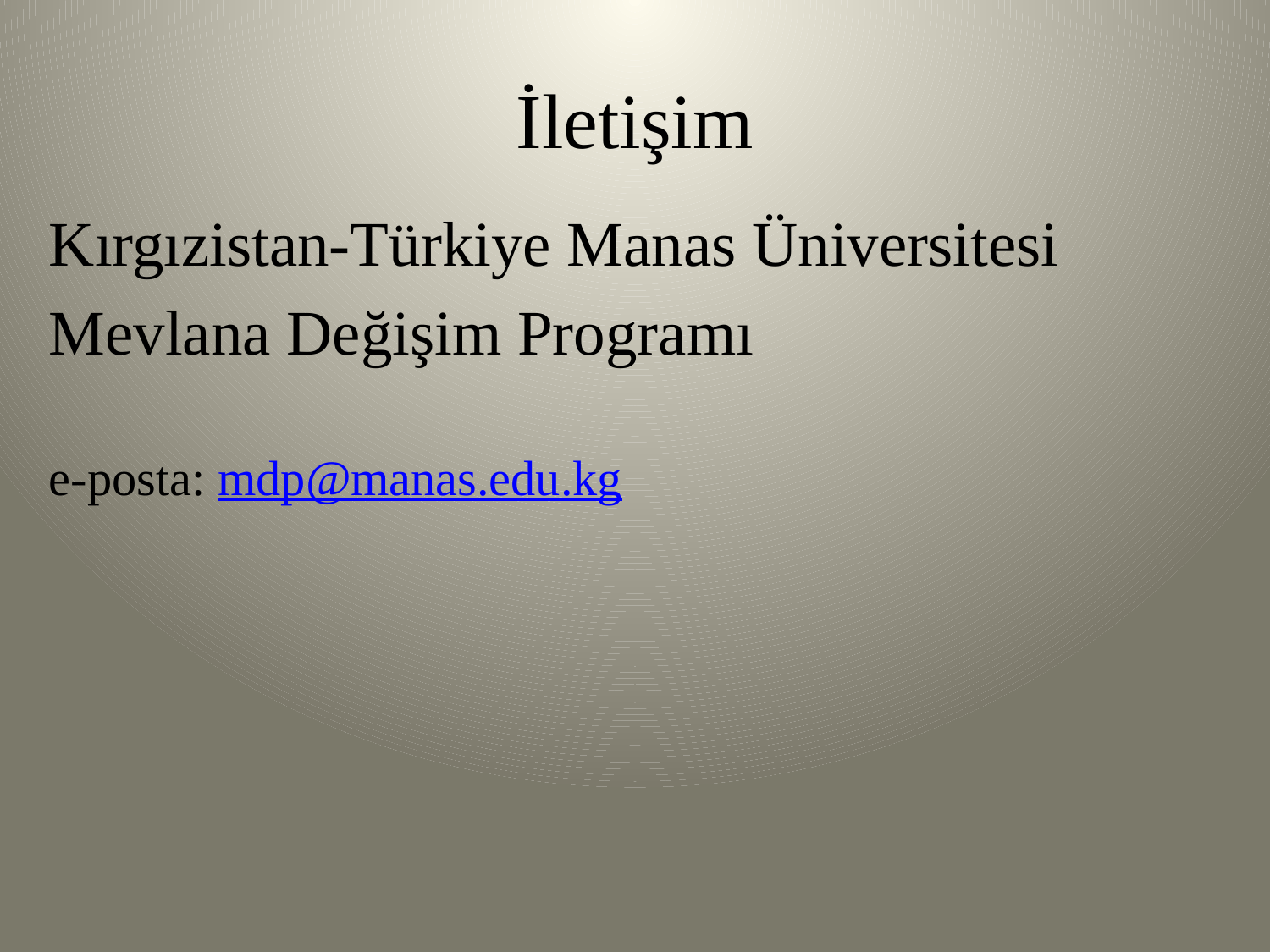

# İletişim
Kırgızistan-Türkiye Manas Üniversitesi
Mevlana Değişim Programı

e-posta: mdp@manas.edu.kg